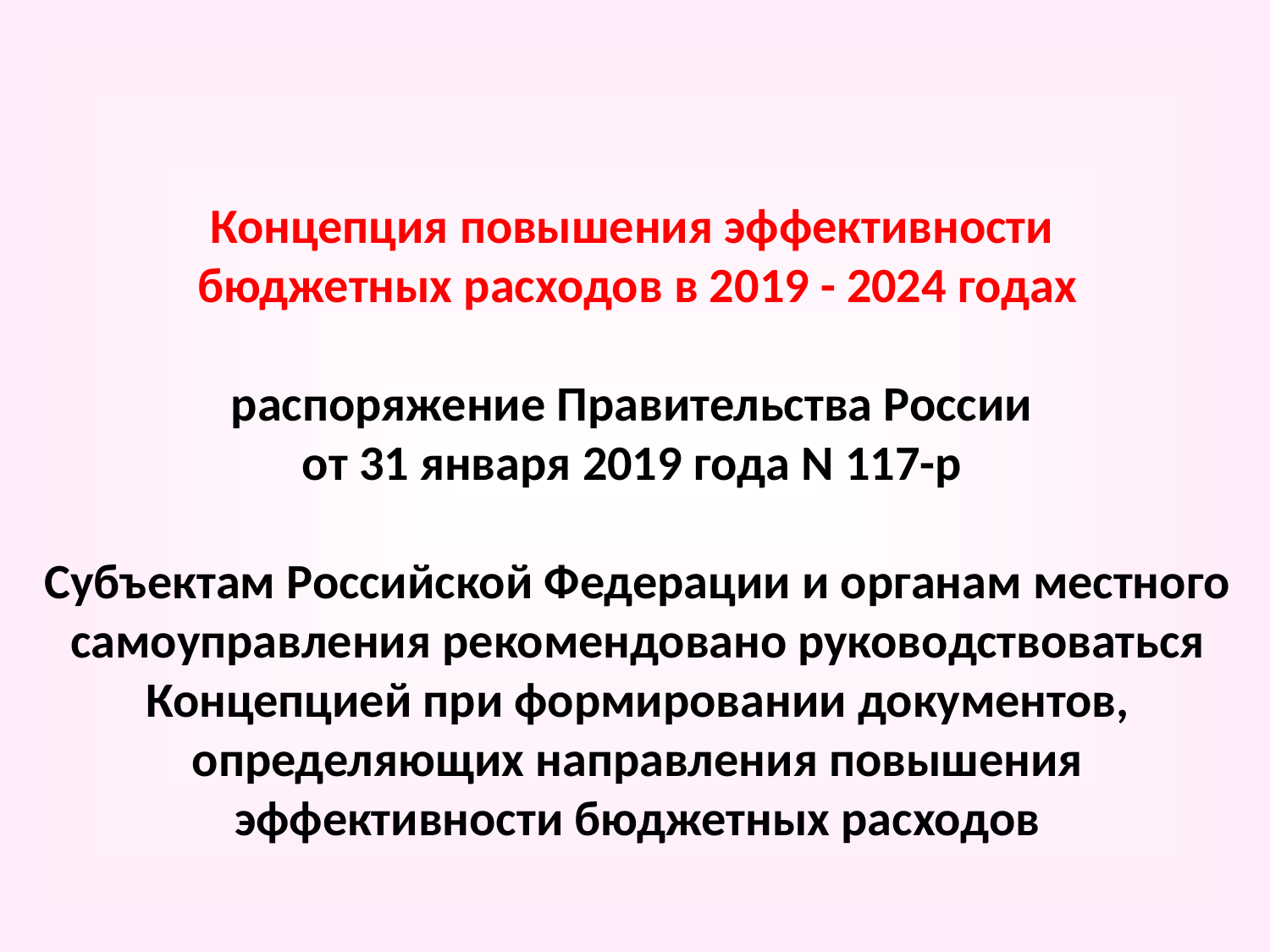

# Концепция повышения эффективности бюджетных расходов в 2019 - 2024 годах распоряжение Правительства России от 31 января 2019 года N 117-р Субъектам Российской Федерации и органам местного самоуправления рекомендовано руководствоваться Концепцией при формировании документов, определяющих направления повышения эффективности бюджетных расходов